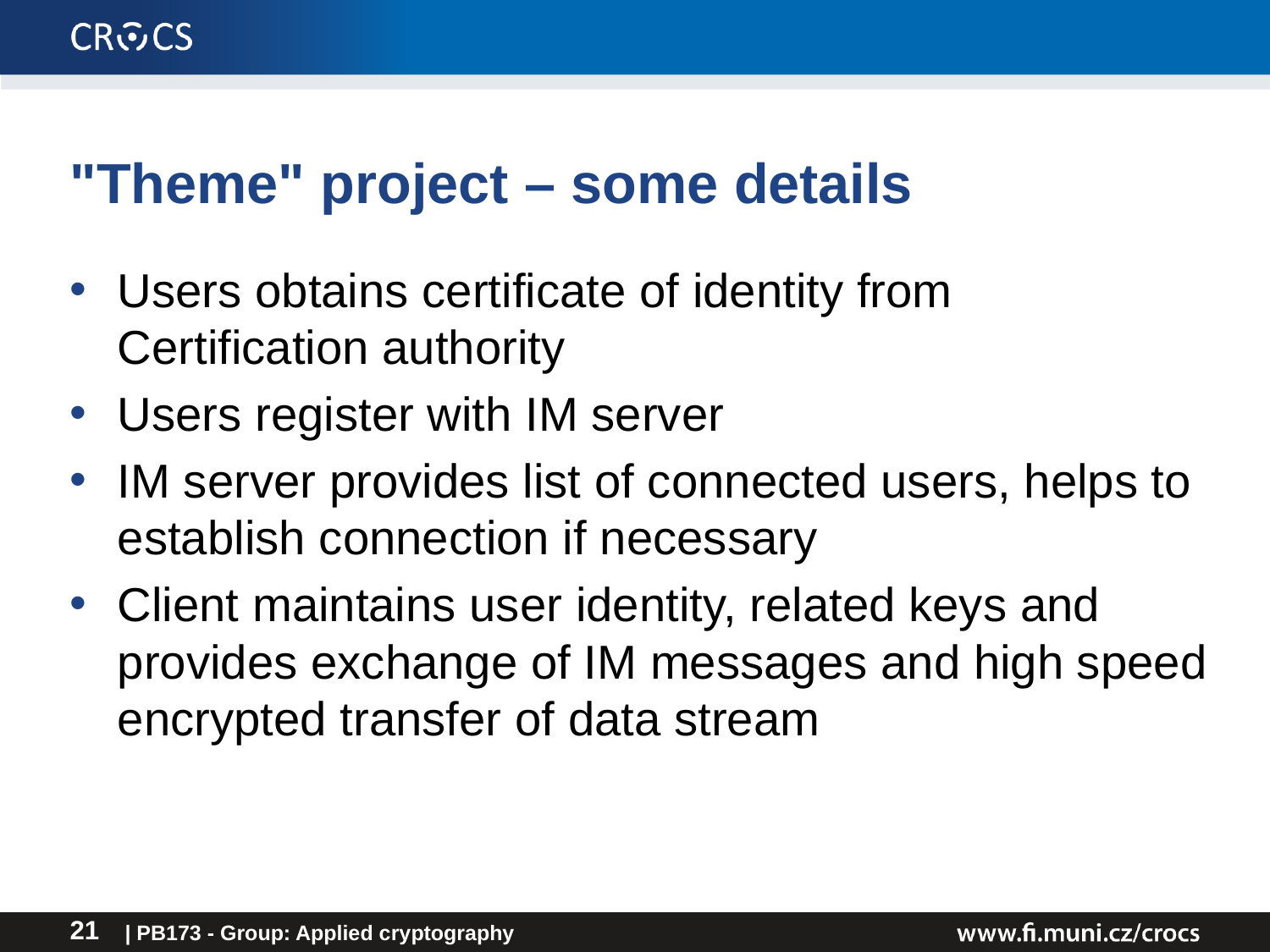

# "Theme" project – some details
Users obtains certificate of identity from Certification authority
Users register with IM server
IM server provides list of connected users, helps to establish connection if necessary
Client maintains user identity, related keys and provides exchange of IM messages and high speed encrypted transfer of data stream
| PB173 - Group: Applied cryptography
21